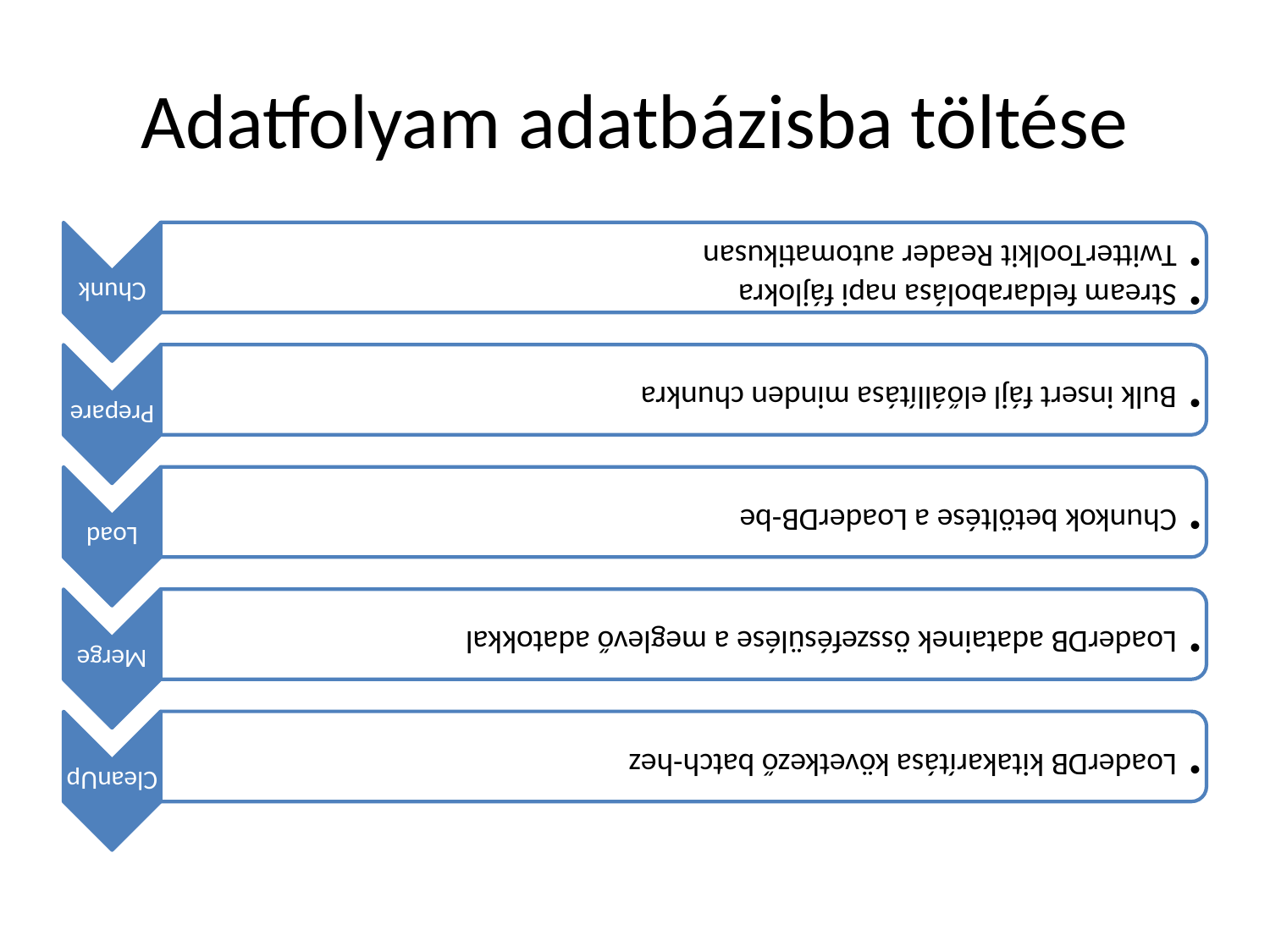

# Adatfolyam adatbázisba töltése
Chunk
Stream feldarabolása napi fájlokra
TwitterToolkit Reader automatikusan
Prepare
Bulk insert fájl előállítása minden chunkra
Load
Chunkok betöltése a LoaderDB-be
Merge
LoaderDB adatainek összefésülése a meglevő adatokkal
CleanUp
LoaderDB kitakarítása következő batch-hez